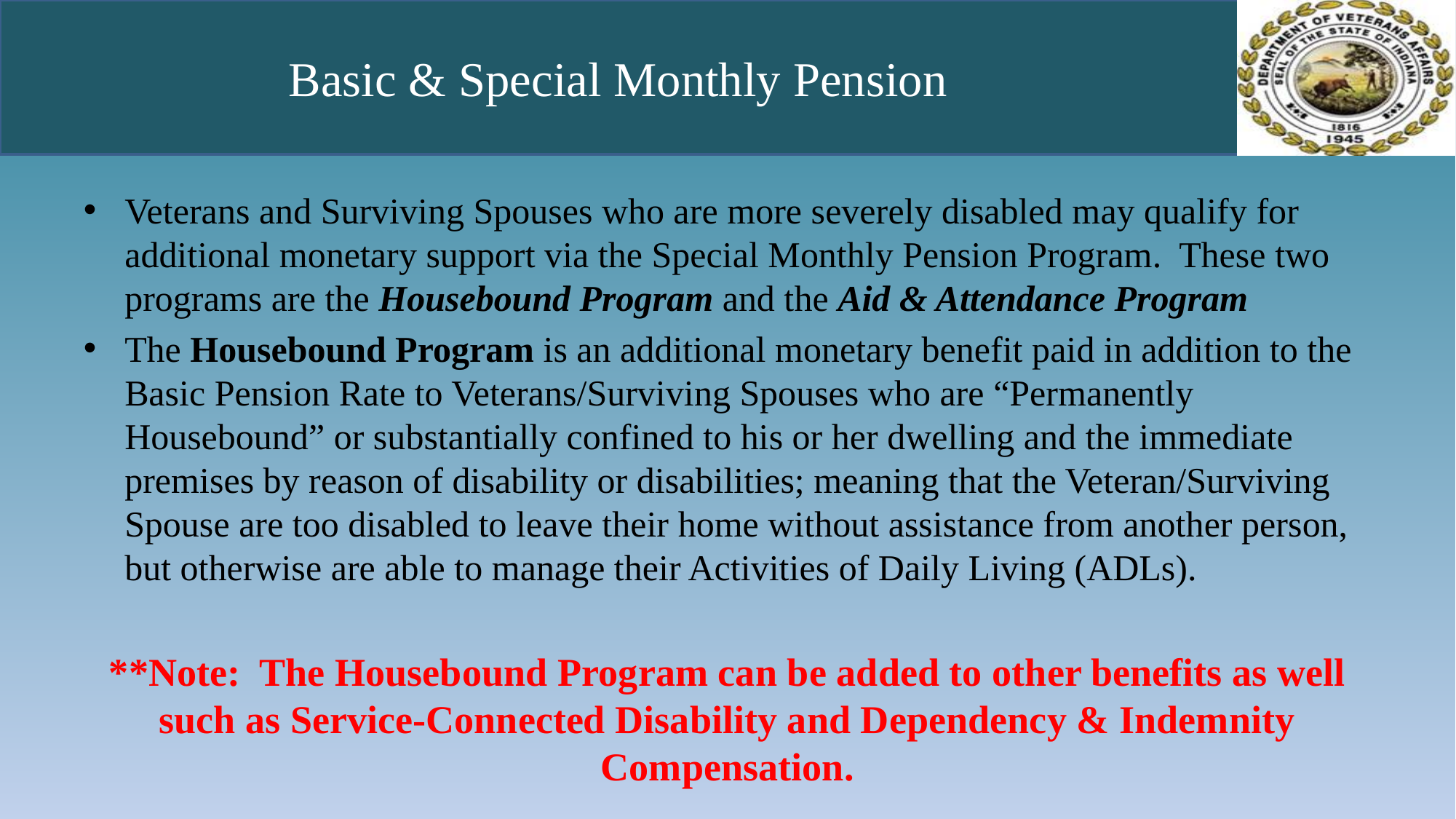

# Basic & Special Monthly Pension
Veterans and Surviving Spouses who are more severely disabled may qualify for additional monetary support via the Special Monthly Pension Program.  These two programs are the Housebound Program and the Aid & Attendance Program
The Housebound Program is an additional monetary benefit paid in addition to the Basic Pension Rate to Veterans/Surviving Spouses who are “Permanently Housebound” or substantially confined to his or her dwelling and the immediate premises by reason of disability or disabilities; meaning that the Veteran/Surviving Spouse are too disabled to leave their home without assistance from another person, but otherwise are able to manage their Activities of Daily Living (ADLs).

**Note:  The Housebound Program can be added to other benefits as well such as Service-Connected Disability and Dependency & Indemnity Compensation.